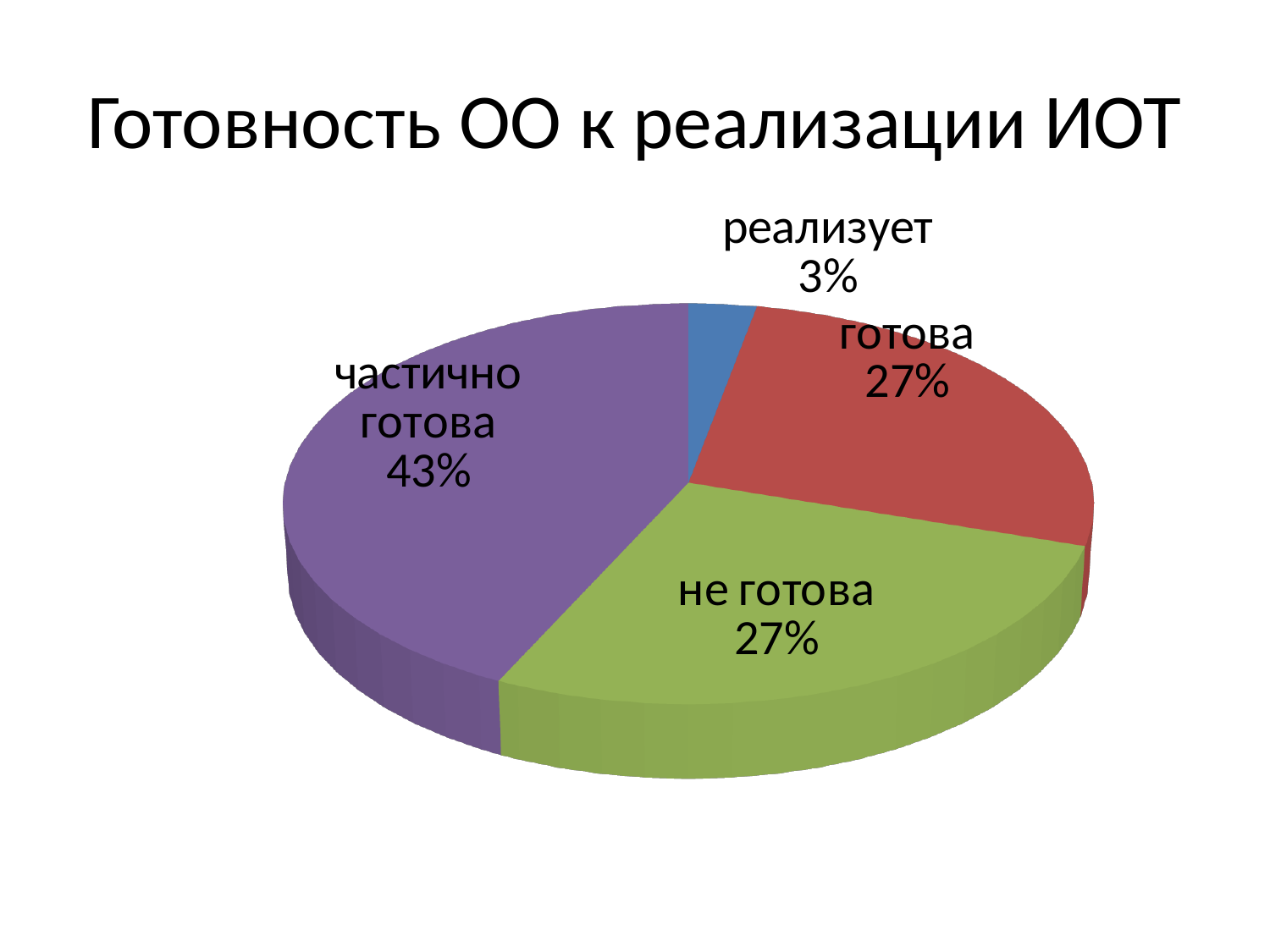

# Готовность ОО к реализации ИОТ

[unsupported chart]